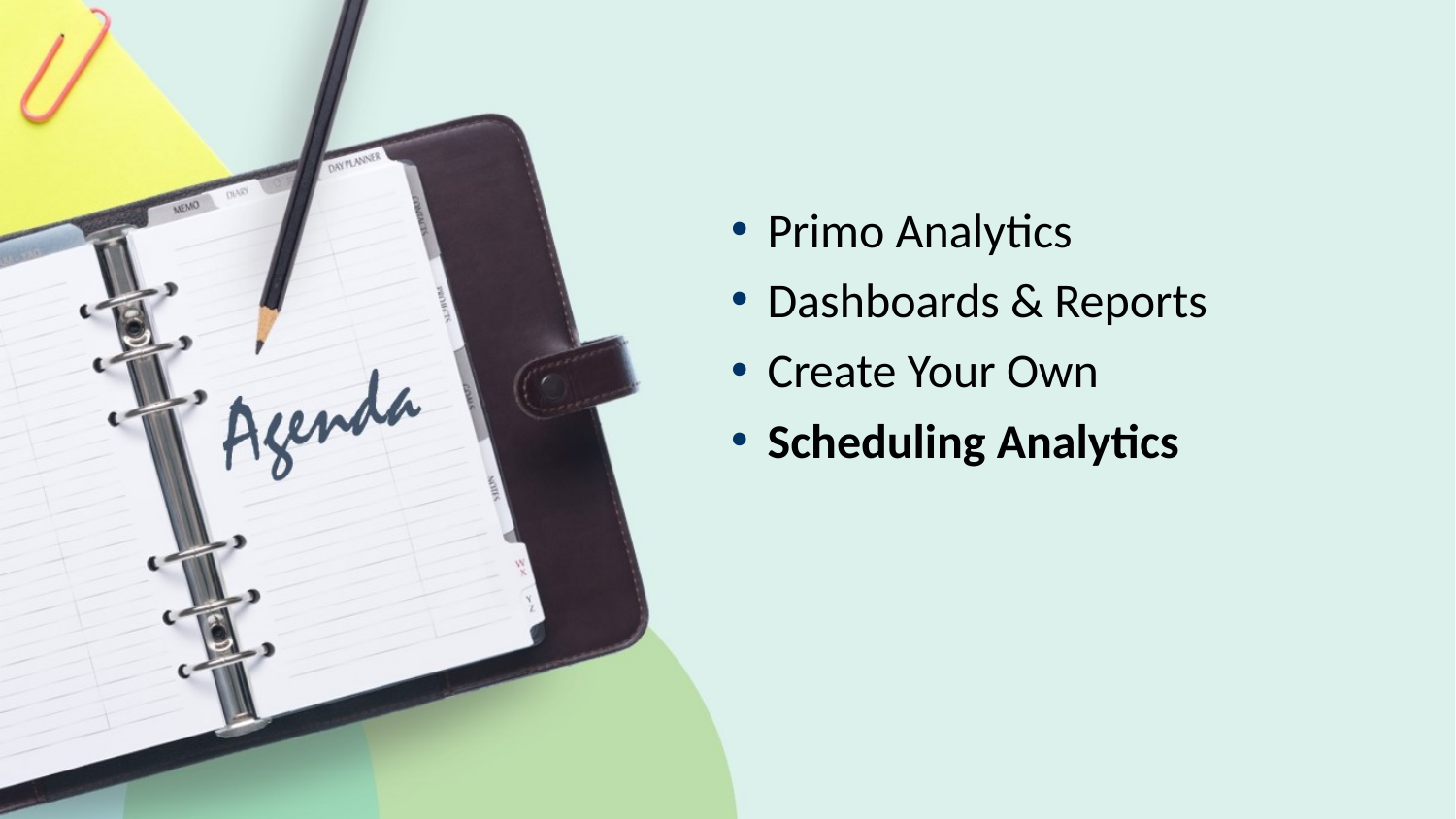

Primo Analytics
Dashboards & Reports
Create Your Own
Scheduling Analytics